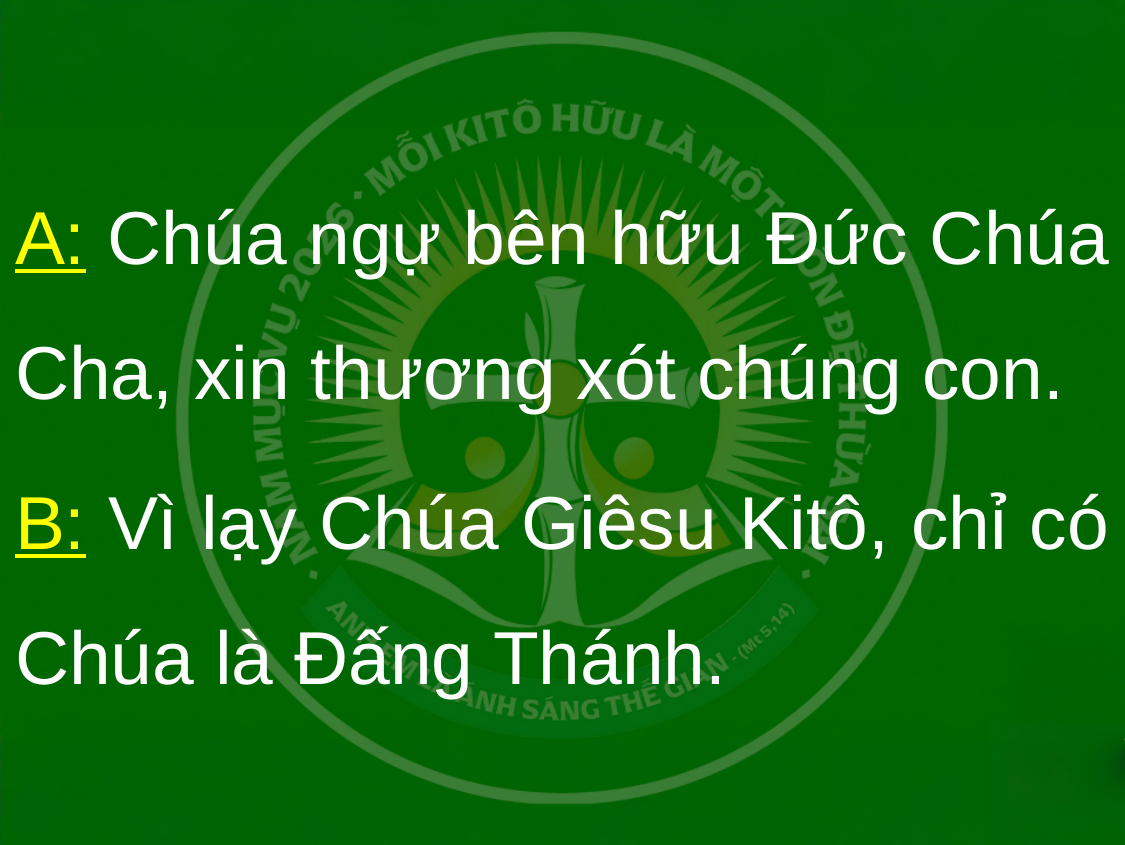

#
A: Chúa ngự bên hữu Đức Chúa Cha, xin thương xót chúng con.
B: Vì lạy Chúa Giêsu Kitô, chỉ có Chúa là Đấng Thánh.